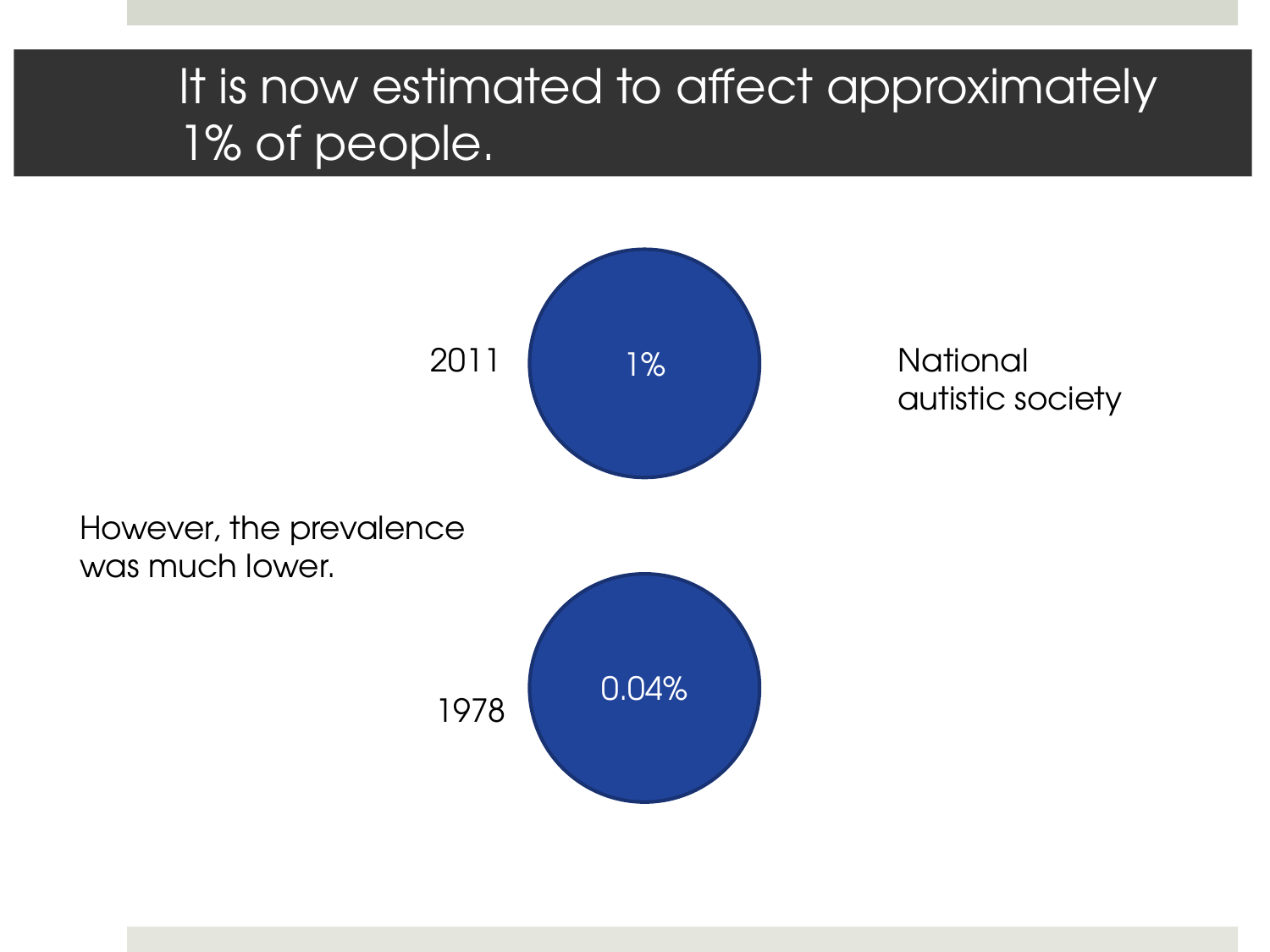

# It is now estimated to affect approximately 1% of people.
1%
2011
National autistic society
However, the prevalence was much lower.
0.04%
1978